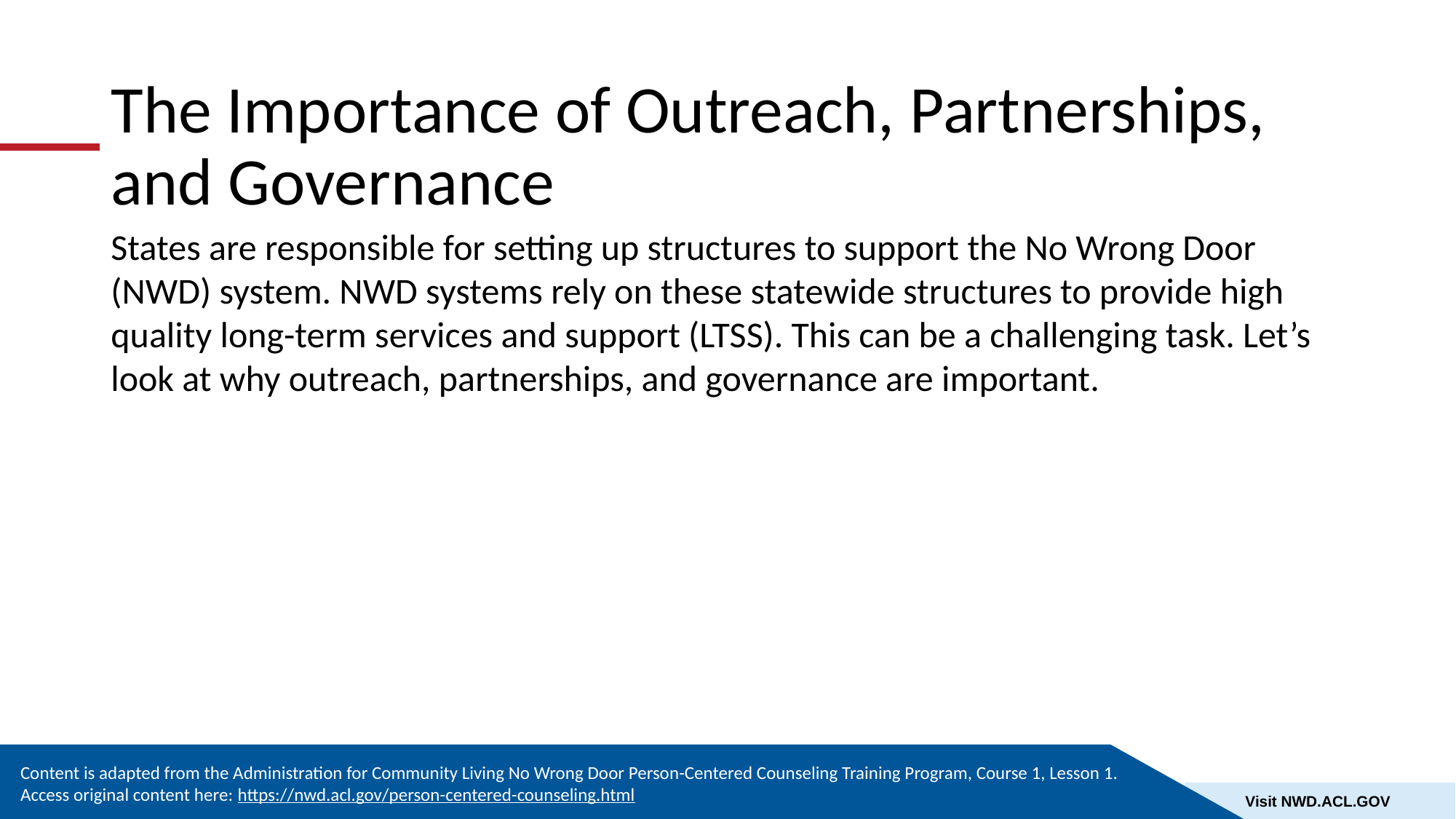

# The Importance of Outreach, Partnerships, and Governance
States are responsible for setting up structures to support the No Wrong Door (NWD) system. NWD systems rely on these statewide structures to provide high quality long-term services and support (LTSS). This can be a challenging task. Let’s look at why outreach, partnerships, and governance are important.